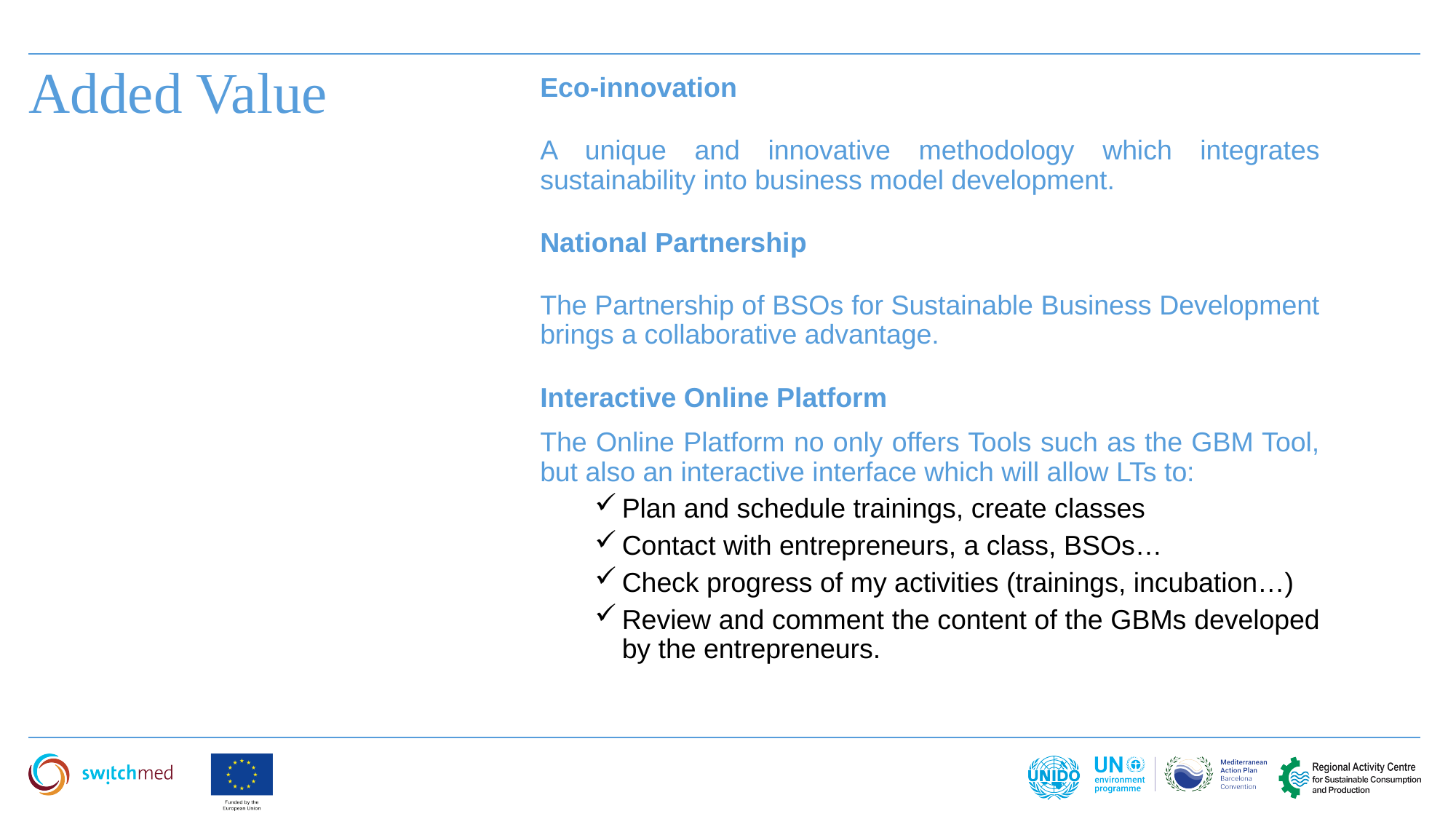

Eco-innovation
A unique and innovative methodology which integrates sustainability into business model development.
National Partnership
The Partnership of BSOs for Sustainable Business Development brings a collaborative advantage.
Interactive Online Platform
The Online Platform no only offers Tools such as the GBM Tool, but also an interactive interface which will allow LTs to:
Plan and schedule trainings, create classes
Contact with entrepreneurs, a class, BSOs…
Check progress of my activities (trainings, incubation…)
Review and comment the content of the GBMs developed by the entrepreneurs.

Added Value